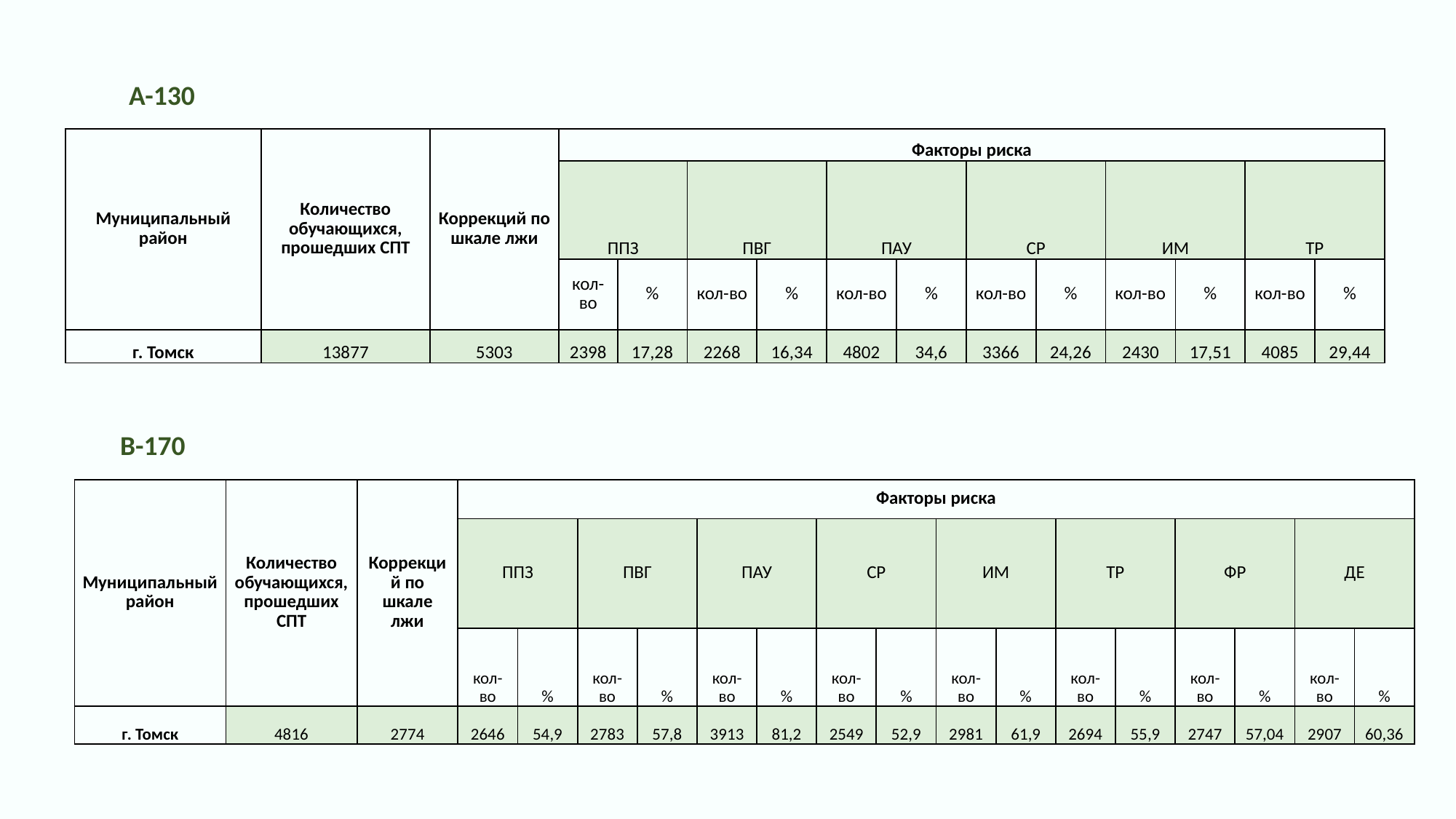

А-130
| Муниципальный район | Количество обучающихся, прошедших СПТ | Коррекций по шкале лжи | Факторы риска |  |  |  |  |  |  |  |  |  |  |  |
| --- | --- | --- | --- | --- | --- | --- | --- | --- | --- | --- | --- | --- | --- | --- |
|  |  |  | ППЗ |  | ПВГ |  | ПАУ |  | СР |  | ИМ |  | ТР |  |
|  |  |  | кол-во | % | кол-во | % | кол-во | % | кол-во | % | кол-во | % | кол-во | % |
| г. Томск | 13877 | 5303 | 2398 | 17,28 | 2268 | 16,34 | 4802 | 34,6 | 3366 | 24,26 | 2430 | 17,51 | 4085 | 29,44 |
В-170
| Муниципальный район | Количество обучающихся, прошедших СПТ | Коррекций по шкале лжи | Факторы риска |  |  |  |  |  |  |  |  |  |  |  |  |  |  |  |
| --- | --- | --- | --- | --- | --- | --- | --- | --- | --- | --- | --- | --- | --- | --- | --- | --- | --- | --- |
|  |  |  | ППЗ |  | ПВГ |  | ПАУ |  | СР |  | ИМ |  | ТР |  | ФР |  | ДЕ |  |
|  |  |  | кол-во | % | кол-во | % | кол-во | % | кол-во | % | кол-во | % | кол-во | % | кол-во | % | кол-во | % |
| г. Томск | 4816 | 2774 | 2646 | 54,9 | 2783 | 57,8 | 3913 | 81,2 | 2549 | 52,9 | 2981 | 61,9 | 2694 | 55,9 | 2747 | 57,04 | 2907 | 60,36 |